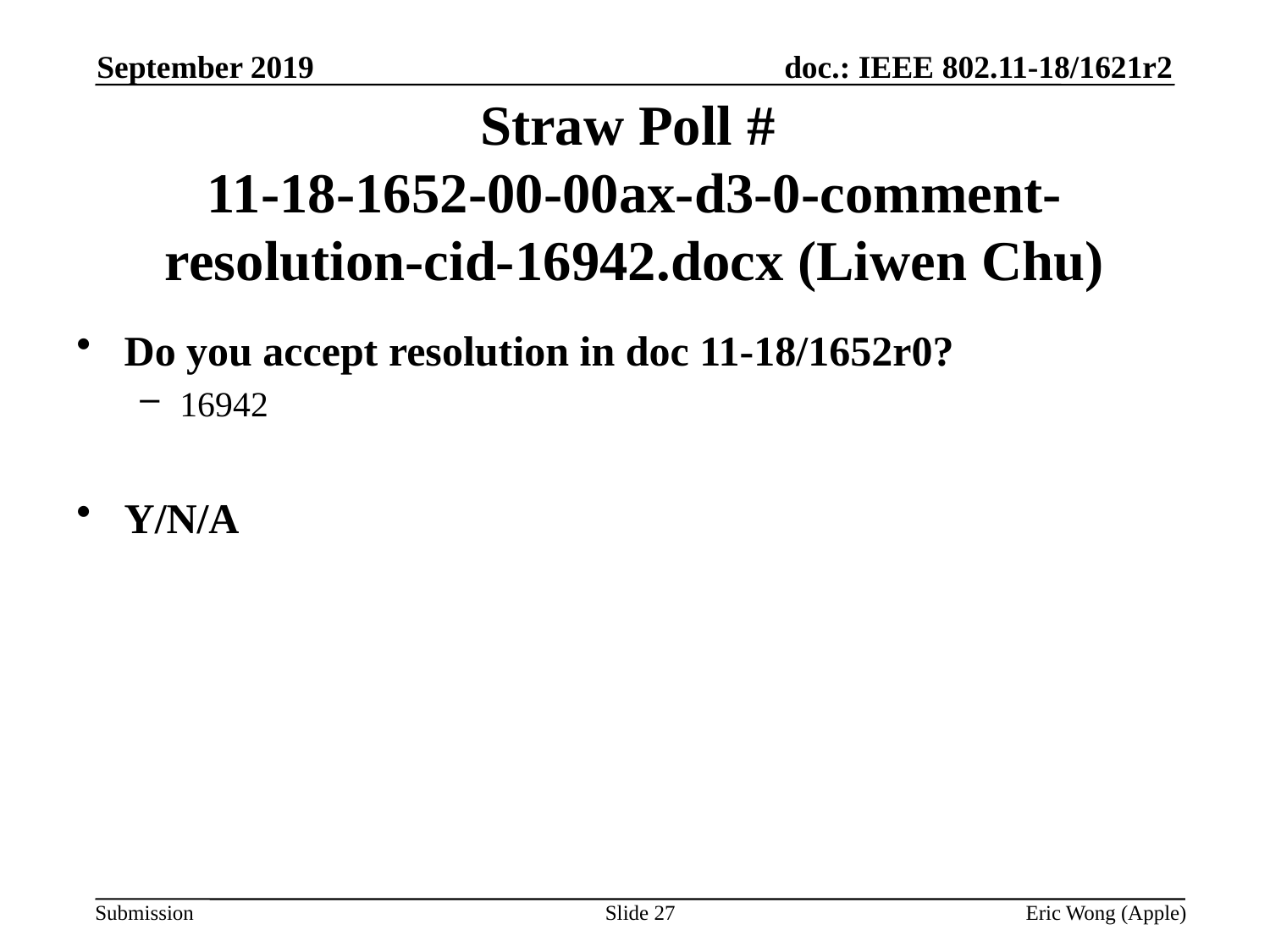

September 2019
# Straw Poll # 11-18-1652-00-00ax-d3-0-comment-resolution-cid-16942.docx (Liwen Chu)
Do you accept resolution in doc 11-18/1652r0?
16942

Y/N/A
Slide 27
Eric Wong (Apple)